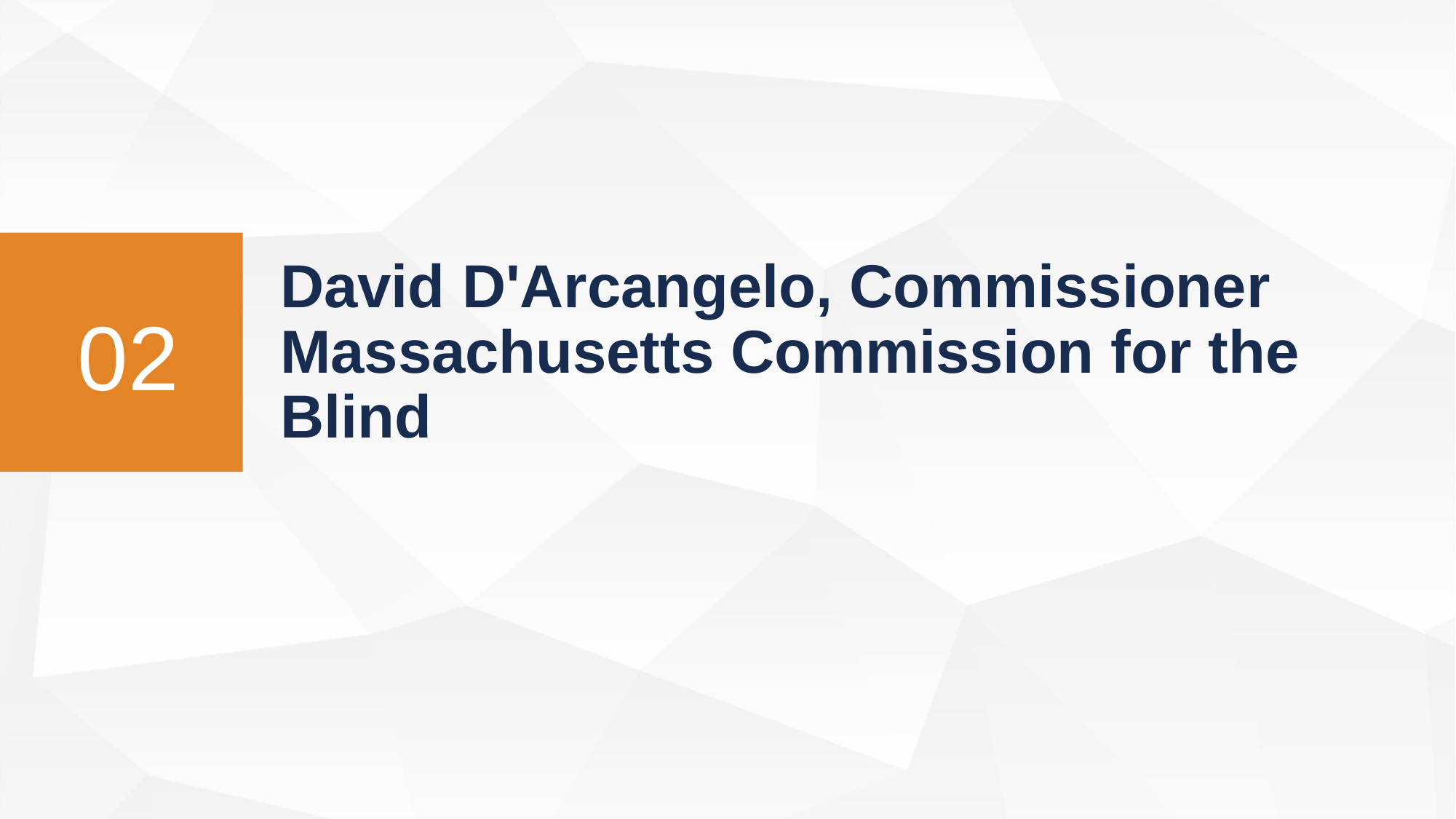

David D'Arcangelo, Commissioner
Massachusetts Commission for the Blind
02